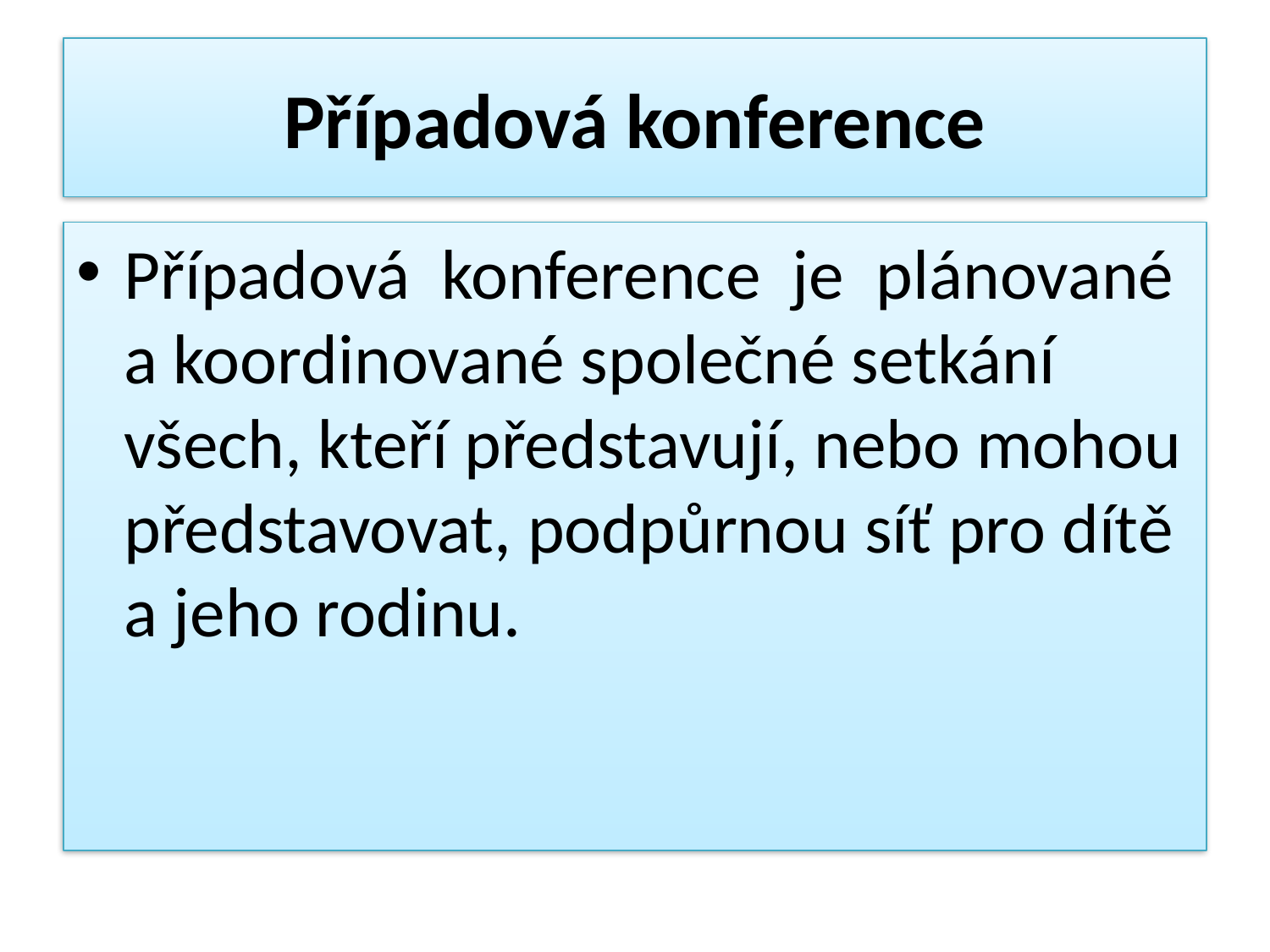

# Případová konference
Případová  konference  je  plánované a koordinované společné setkání všech, kteří představují, nebo mohou představovat, podpůrnou síť pro dítě a jeho rodinu.